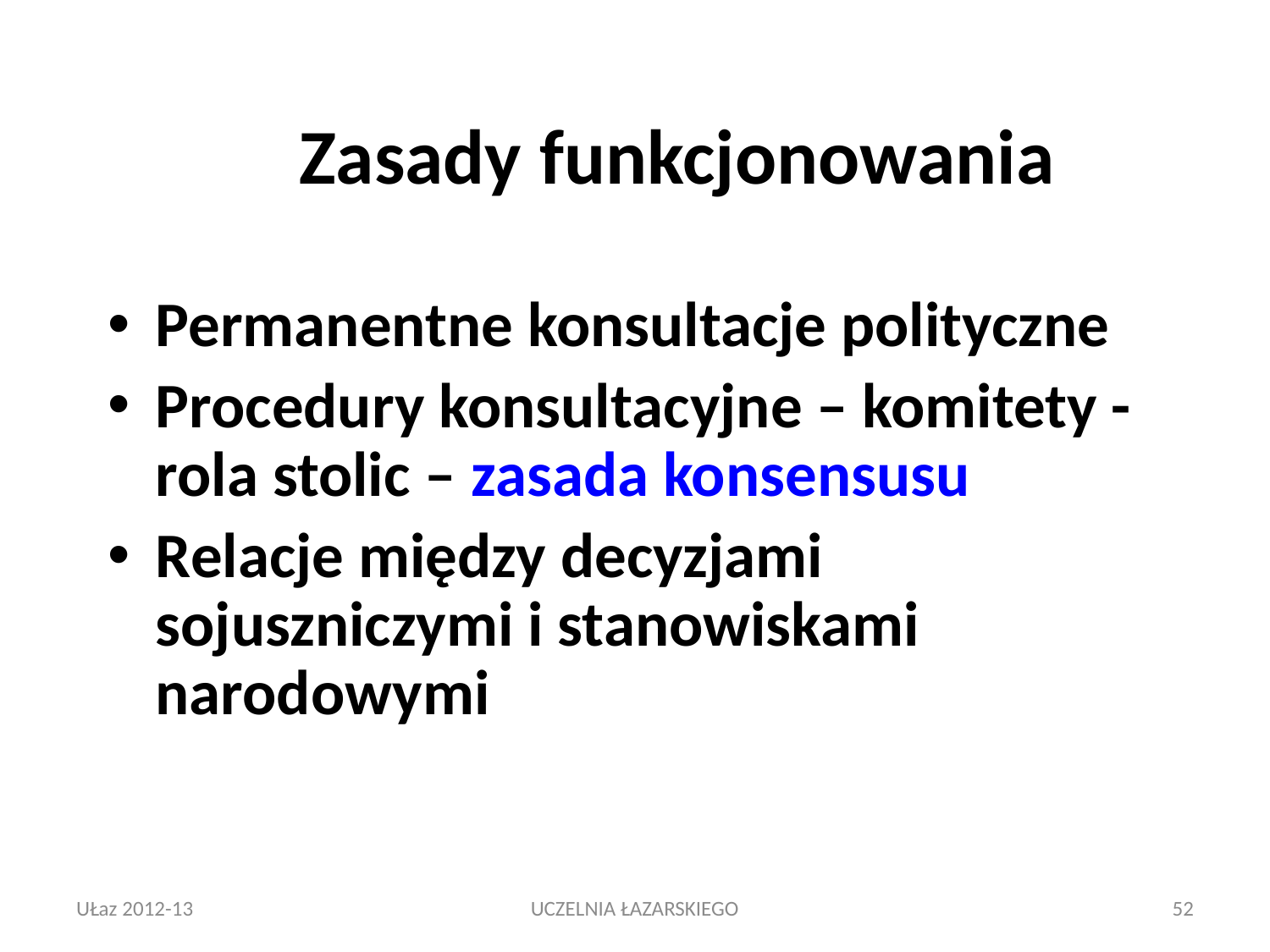

# Zasady funkcjonowania
Permanentne konsultacje polityczne
Procedury konsultacyjne – komitety - rola stolic – zasada konsensusu
Relacje między decyzjami sojuszniczymi i stanowiskami narodowymi
UŁaz 2012-13
UCZELNIA ŁAZARSKIEGO
52